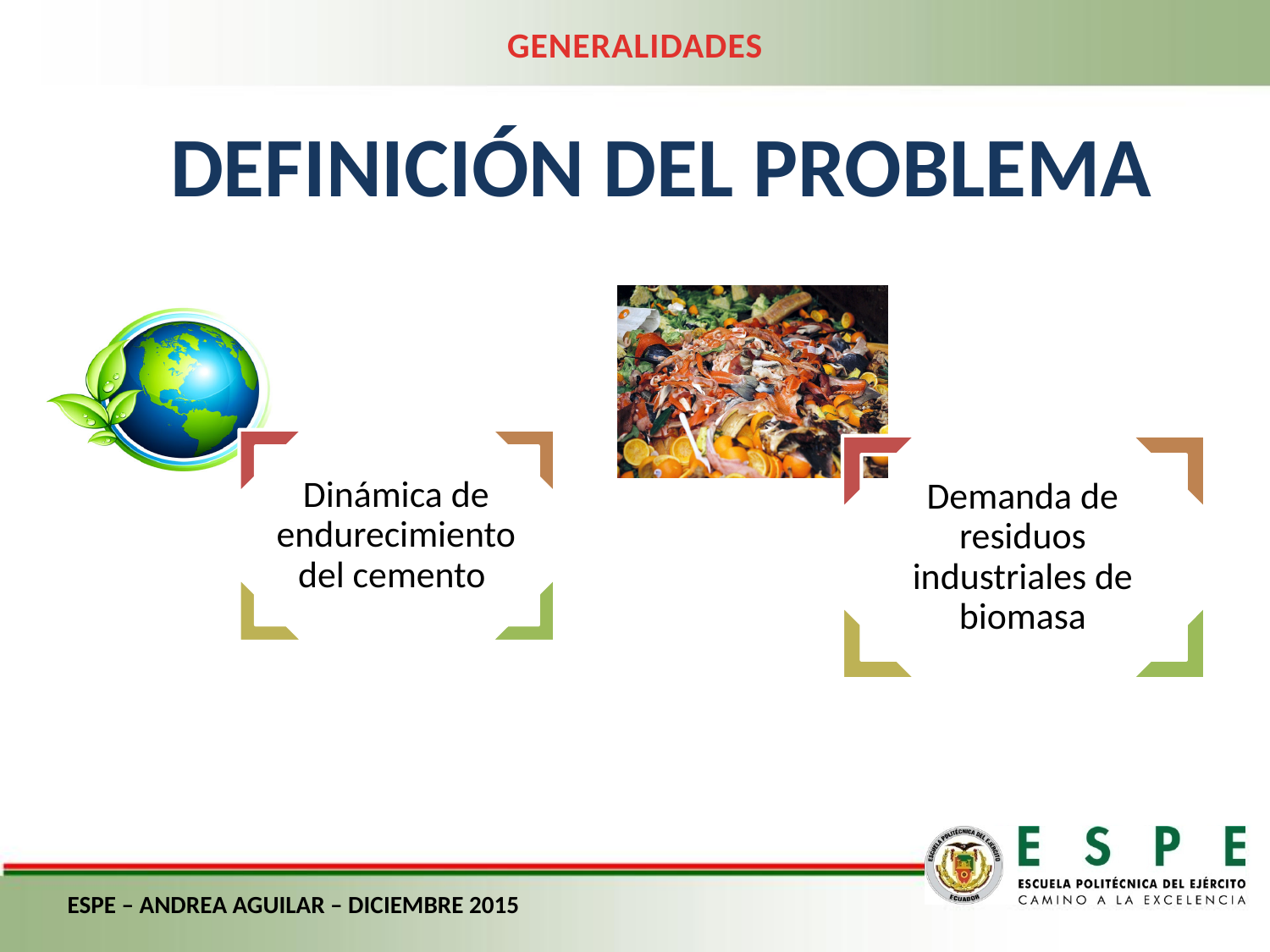

GENERALIDADES
DEFINICIÓN DEL PROBLEMA
Dinámica de endurecimiento del cemento
Demanda de residuos industriales de biomasa
ESPE – ANDREA AGUILAR – DICIEMBRE 2015